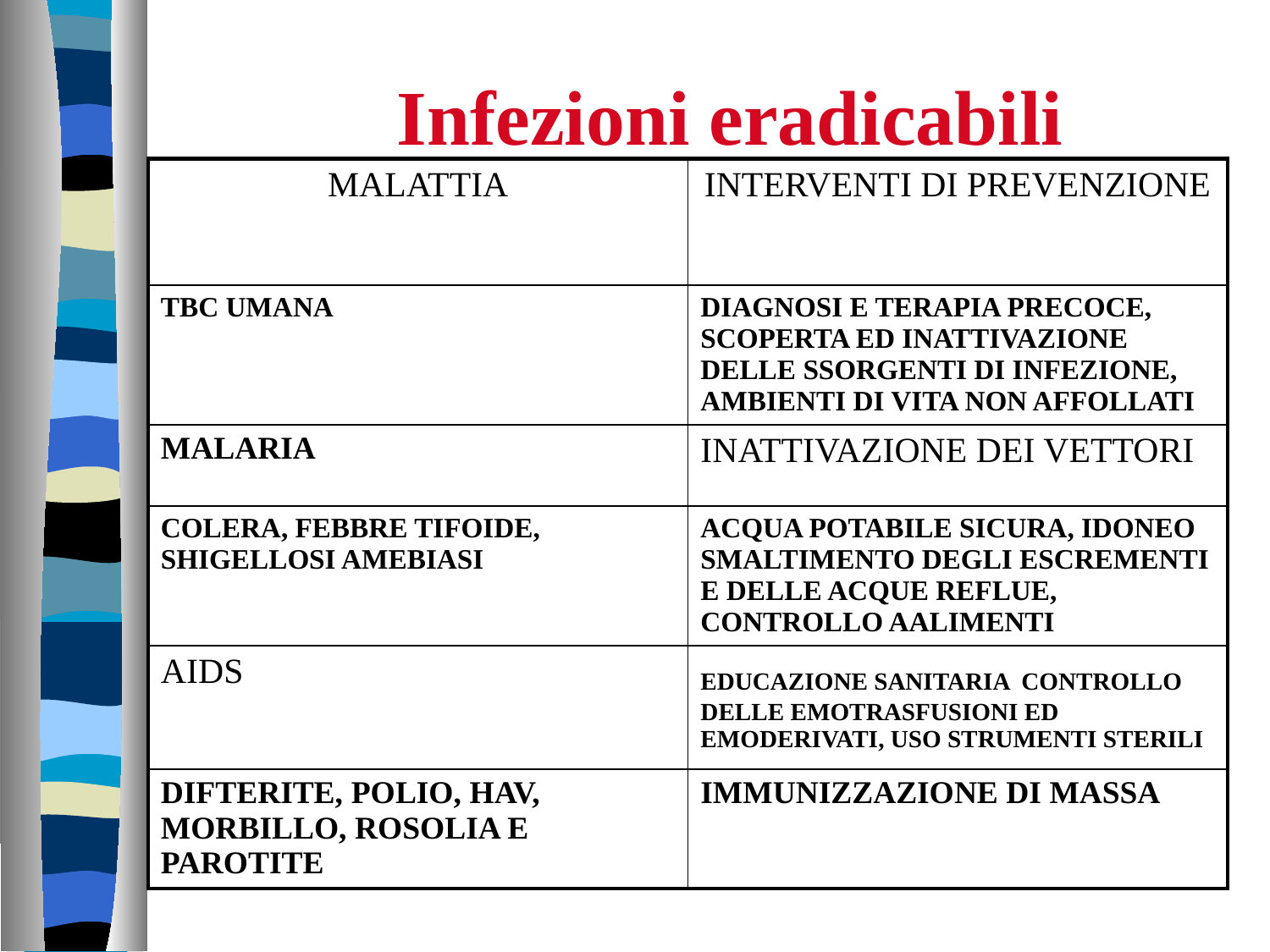

# Infezioni eradicabili
| MALATTIA | INTERVENTI DI PREVENZIONE |
| --- | --- |
| TBC UMANA | DIAGNOSI E TERAPIA PRECOCE, SCOPERTA ED INATTIVAZIONE DELLE SSORGENTI DI INFEZIONE, AMBIENTI DI VITA NON AFFOLLATI |
| MALARIA | INATTIVAZIONE DEI VETTORI |
| COLERA, FEBBRE TIFOIDE, SHIGELLOSI AMEBIASI | ACQUA POTABILE SICURA, IDONEO SMALTIMENTO DEGLI ESCREMENTI E DELLE ACQUE REFLUE, CONTROLLO AALIMENTI |
| AIDS | EDUCAZIONE SANITARIA CONTROLLO DELLE EMOTRASFUSIONI ED EMODERIVATI, USO STRUMENTI STERILI |
| DIFTERITE, POLIO, HAV, MORBILLO, ROSOLIA E PAROTITE | IMMUNIZZAZIONE DI MASSA |